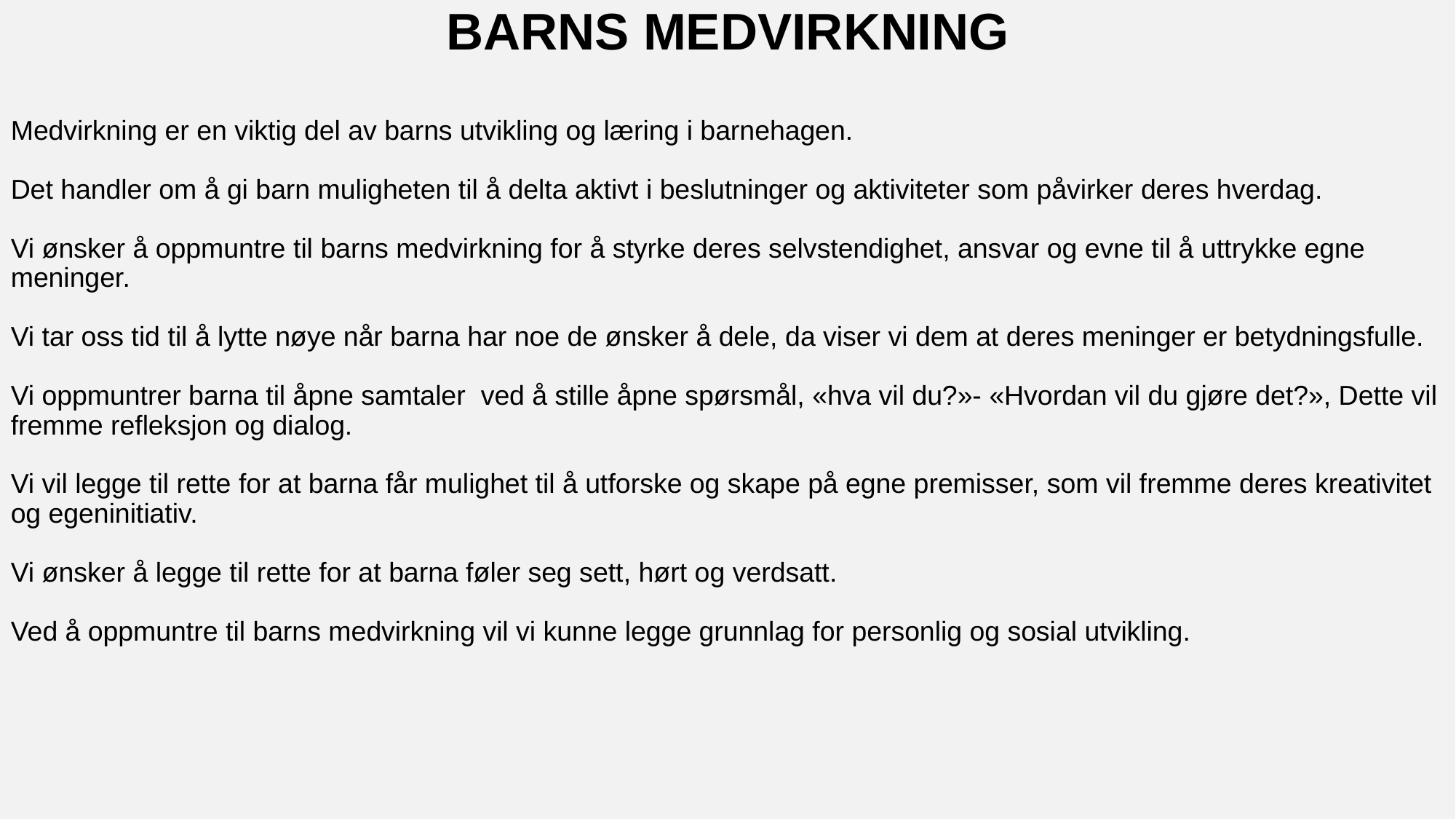

Barns medvirkning

Medvirkning er en viktig del av barns utvikling og læring i barnehagen.

Det handler om å gi barn muligheten til å delta aktivt i beslutninger og aktiviteter som påvirker deres hverdag.

Vi ønsker å oppmuntre til barns medvirkning for å styrke deres selvstendighet, ansvar og evne til å uttrykke egne meninger.

Vi tar oss tid til å lytte nøye når barna har noe de ønsker å dele, da viser vi dem at deres meninger er betydningsfulle.

Vi oppmuntrer barna til åpne samtaler  ved å stille åpne spørsmål, «hva vil du?»- «Hvordan vil du gjøre det?», Dette vil fremme refleksjon og dialog.

Vi vil legge til rette for at barna får mulighet til å utforske og skape på egne premisser, som vil fremme deres kreativitet og egeninitiativ.

Vi ønsker å legge til rette for at barna føler seg sett, hørt og verdsatt.

Ved å oppmuntre til barns medvirkning vil vi kunne legge grunnlag for personlig og sosial utvikling.